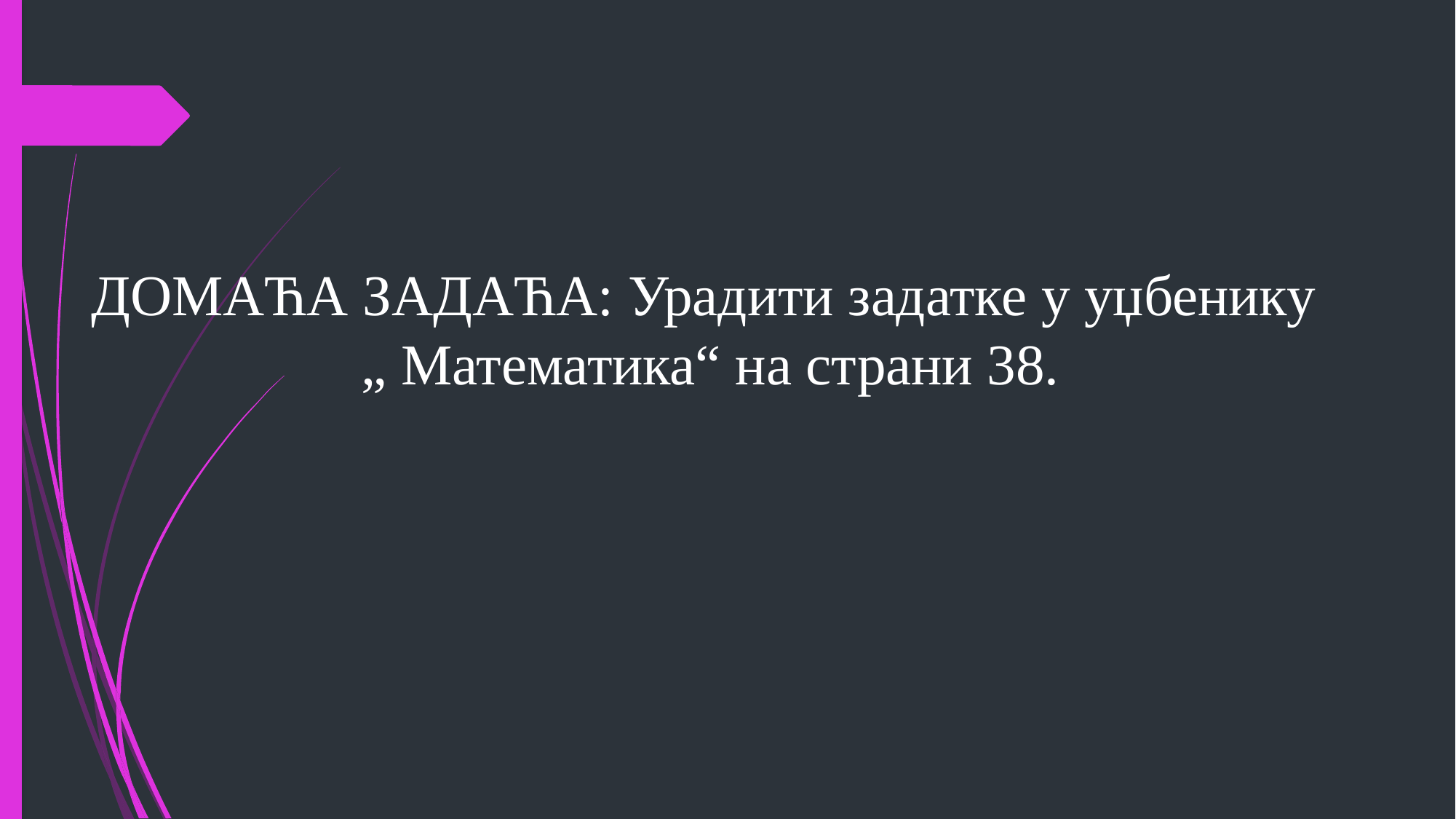

# ДОМАЋА ЗАДАЋА: Урадити задатке у уџбенику „ Математика“ на страни 38.